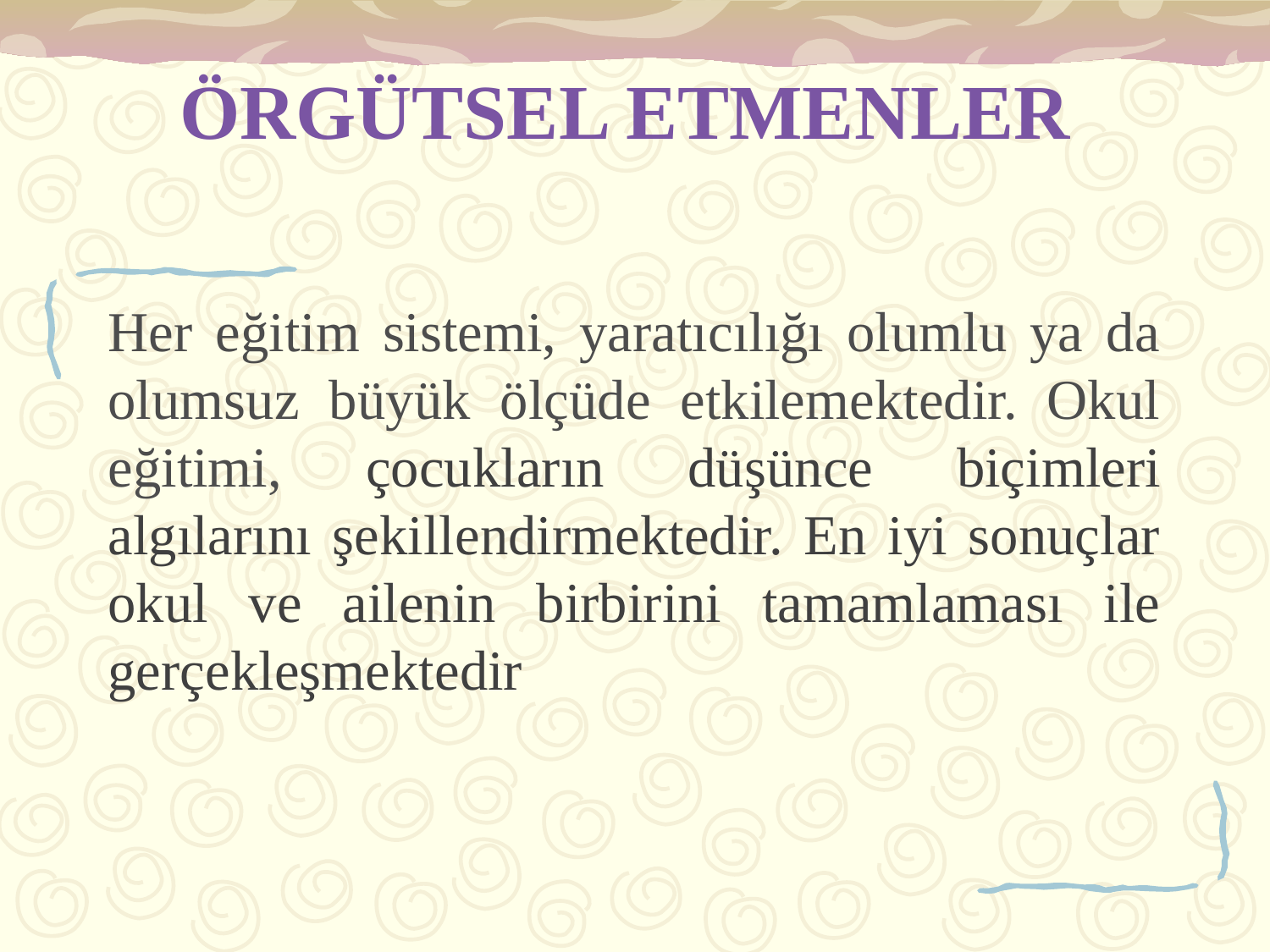

# ÖRGÜTSEL ETMENLER
Her eğitim sistemi, yaratıcılığı olumlu ya da olumsuz büyük ölçüde etkilemektedir. Okul eğitimi, çocukların düşünce biçimleri algılarını şekillendirmektedir. En iyi sonuçlar okul ve ailenin birbirini tamamlaması ile gerçekleşmektedir